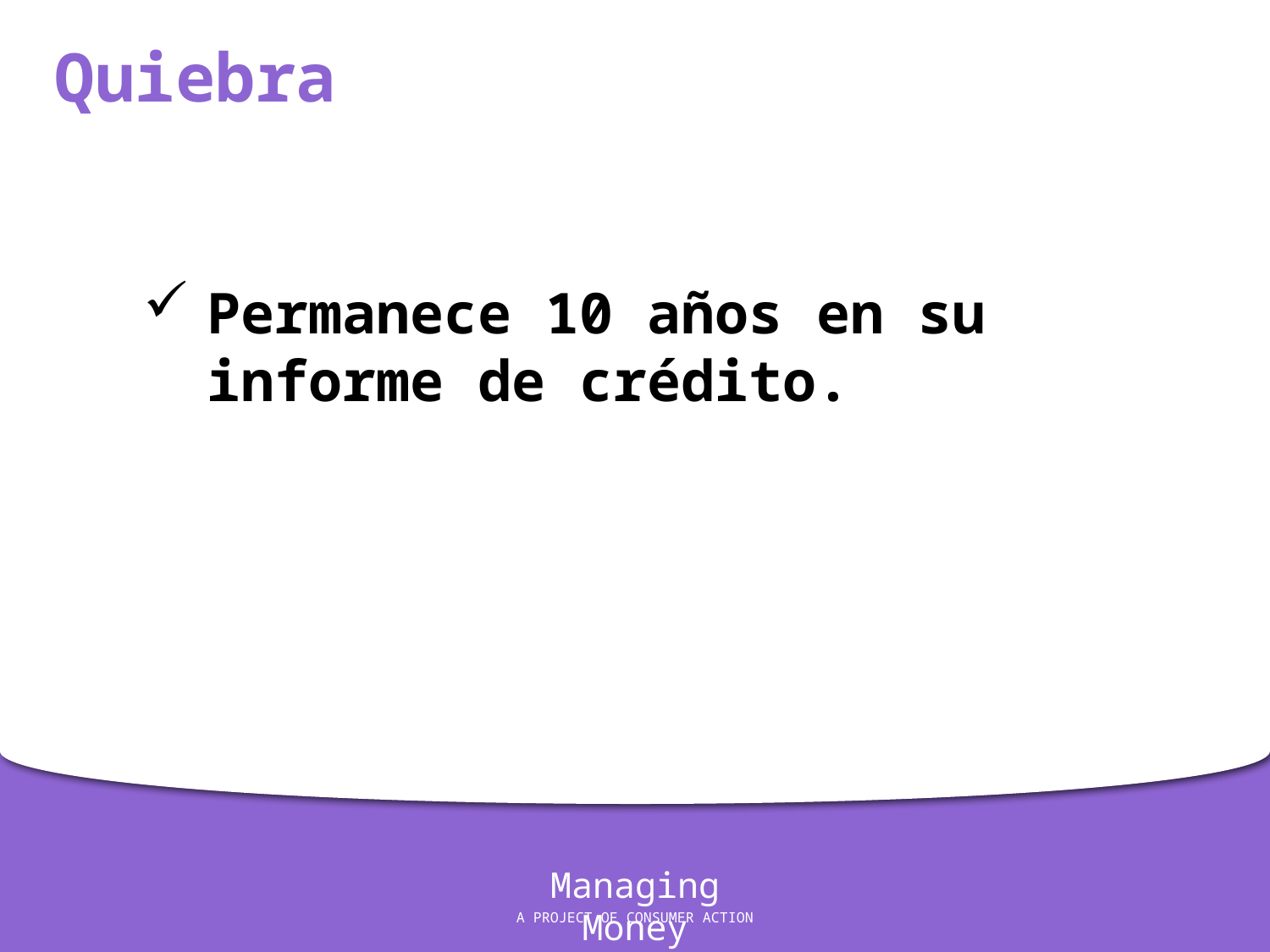

Quiebra
Permanece 10 años en su informe de crédito.

Managing Money
A PROJECT OF CONSUMER ACTION